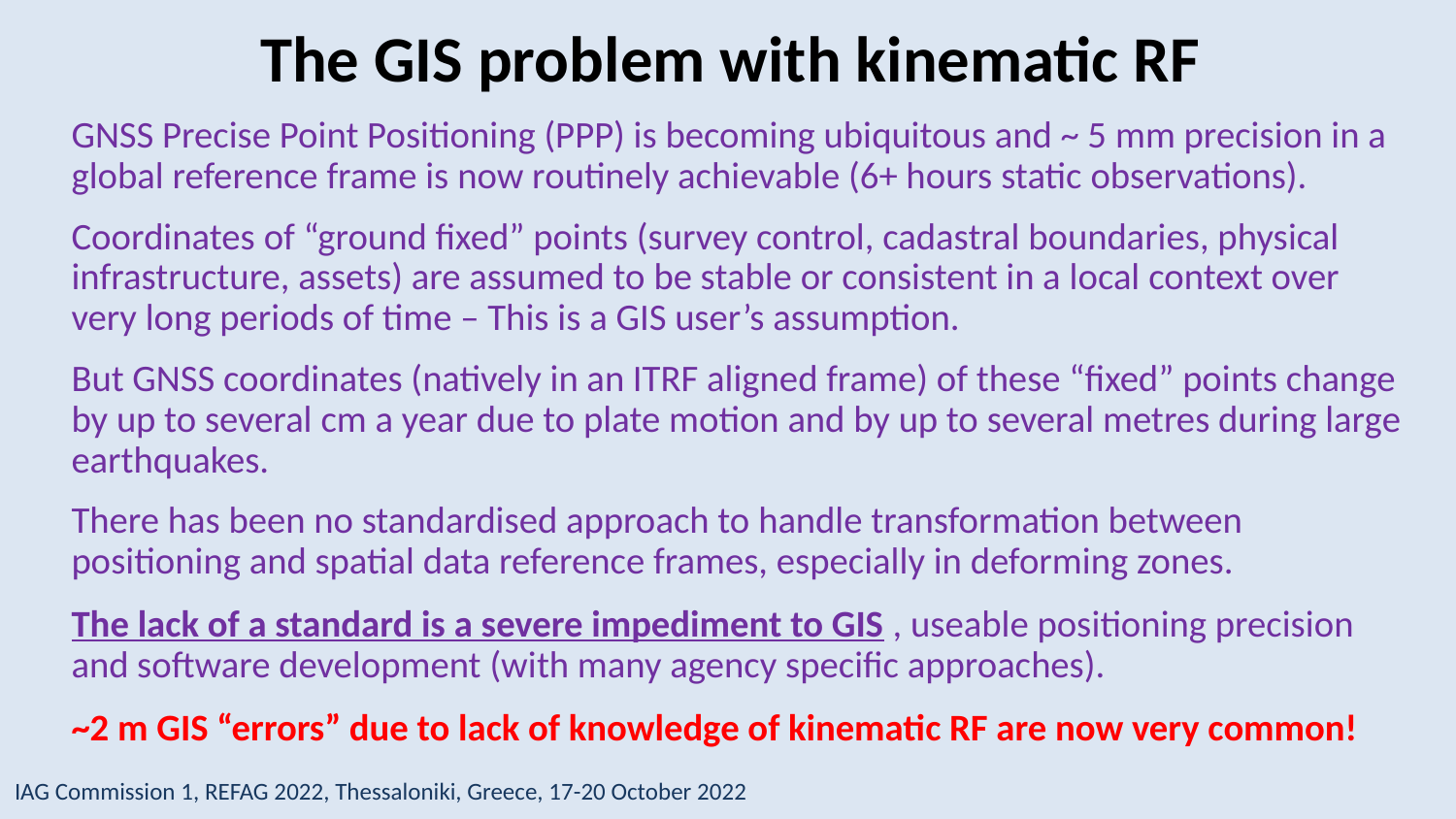

The GIS problem with kinematic RF
GNSS Precise Point Positioning (PPP) is becoming ubiquitous and ~ 5 mm precision in a global reference frame is now routinely achievable (6+ hours static observations).

Coordinates of “ground fixed” points (survey control, cadastral boundaries, physical infrastructure, assets) are assumed to be stable or consistent in a local context over very long periods of time – This is a GIS user’s assumption.

But GNSS coordinates (natively in an ITRF aligned frame) of these “fixed” points change by up to several cm a year due to plate motion and by up to several metres during large earthquakes.

There has been no standardised approach to handle transformation between positioning and spatial data reference frames, especially in deforming zones.

The lack of a standard is a severe impediment to GIS , useable positioning precision and software development (with many agency specific approaches).

~2 m GIS “errors” due to lack of knowledge of kinematic RF are now very common!
IAG Commission 1, REFAG 2022, Thessaloniki, Greece, 17-20 October 2022